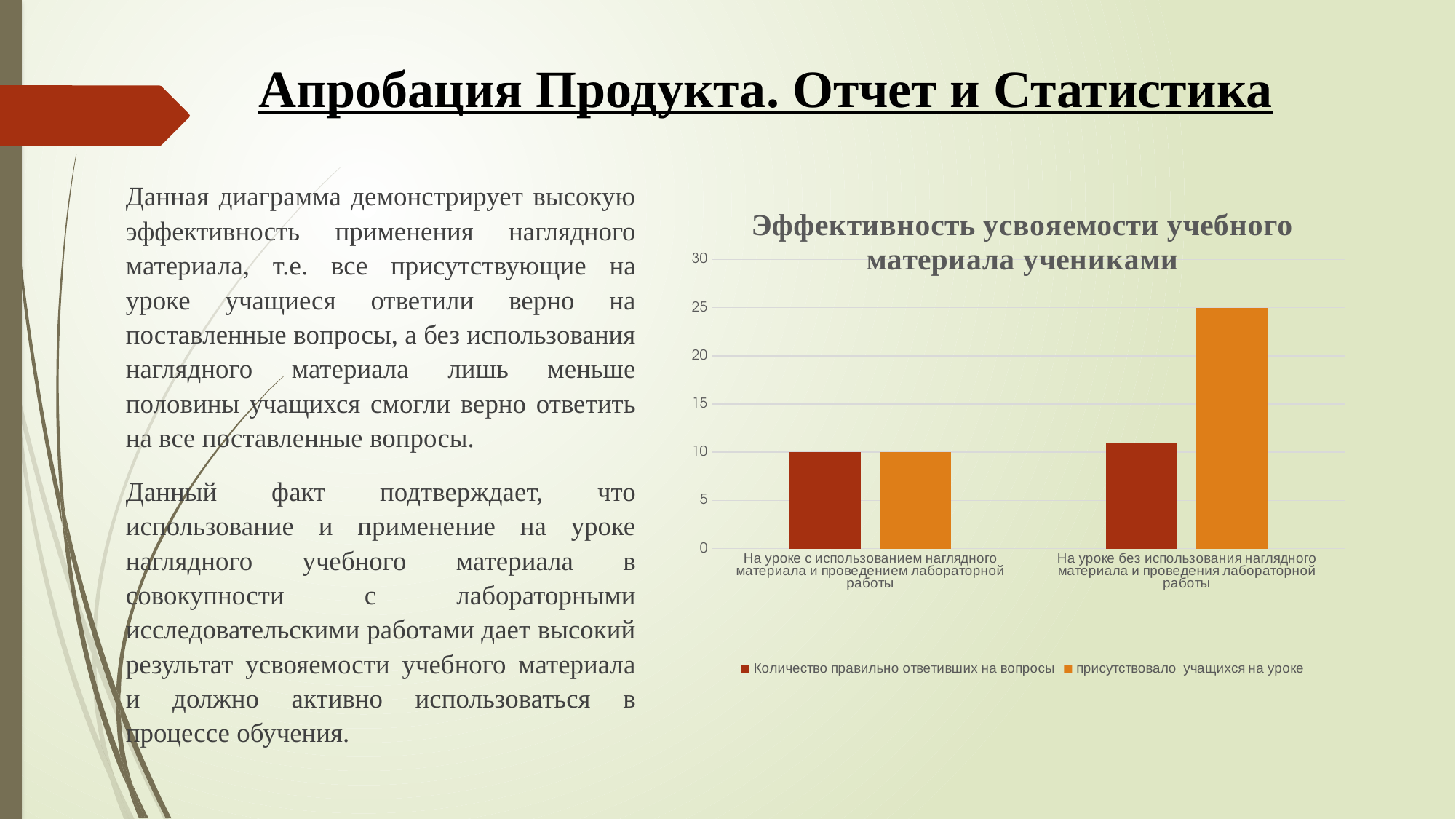

# Апробация Продукта. Отчет и Статистика
Данная диаграмма демонстрирует высокую эффективность применения наглядного материала, т.е. все присутствующие на уроке учащиеся ответили верно на поставленные вопросы, а без использования наглядного материала лишь меньше половины учащихся смогли верно ответить на все поставленные вопросы.
Данный факт подтверждает, что использование и применение на уроке наглядного учебного материала в совокупности с лабораторными исследовательскими работами дает высокий результат усвояемости учебного материала и должно активно использоваться в процессе обучения.

### Chart: Эффективность усвояемости учебного материала учениками

| Category | Количество правильно ответивших на вопросы | присутствовало  учащихся на уроке |
|---|---|---|
| На уроке с использованием наглядного материала и проведением лабораторной работы | 10.0 | 10.0 |
| На уроке без использования наглядного материала и проведения лабораторной работы | 11.0 | 25.0 |